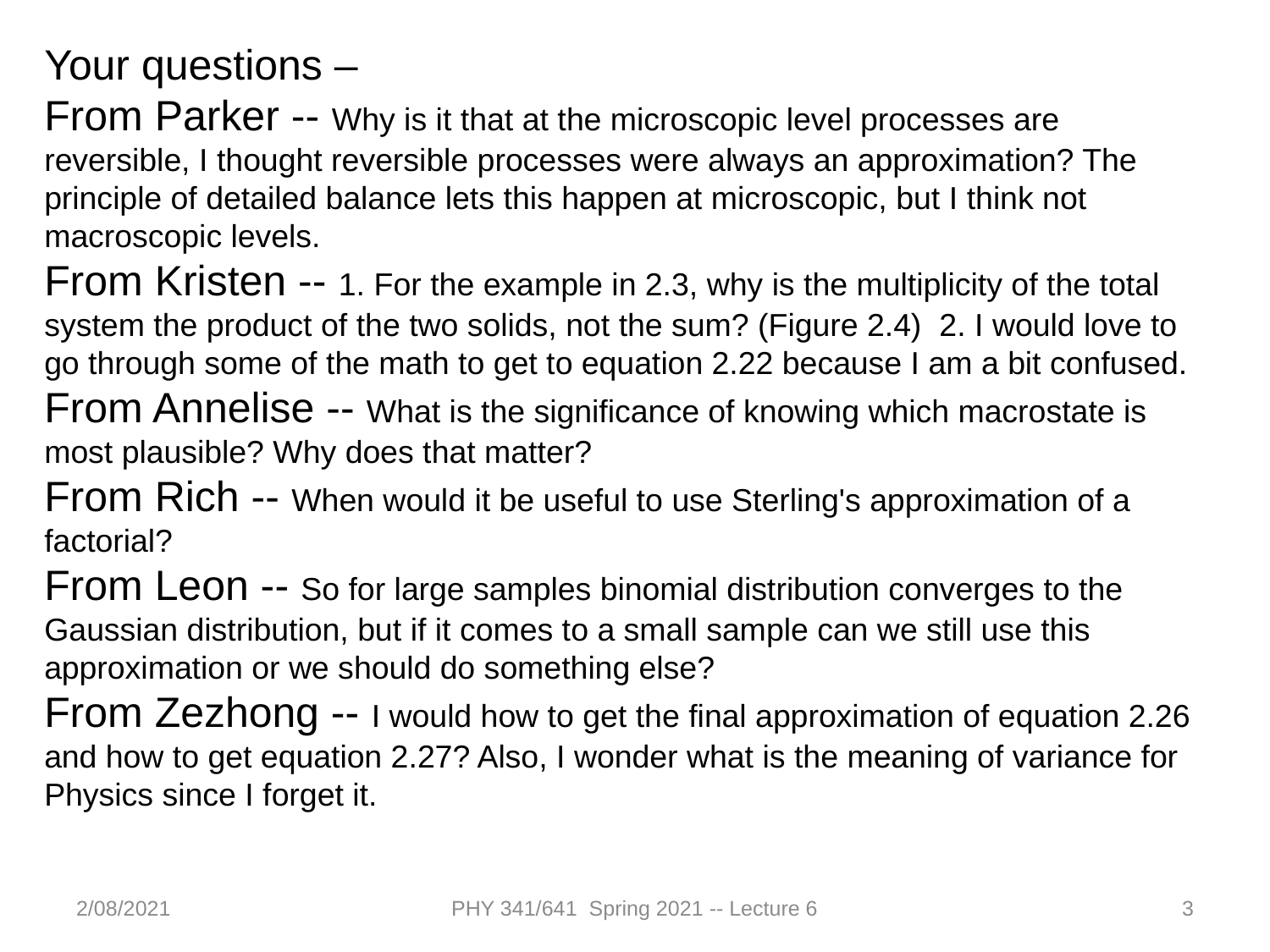

Your questions –
From Parker -- Why is it that at the microscopic level processes are reversible, I thought reversible processes were always an approximation? The principle of detailed balance lets this happen at microscopic, but I think not macroscopic levels.
From Kristen -- 1. For the example in 2.3, why is the multiplicity of the total system the product of the two solids, not the sum? (Figure 2.4)  2. I would love to go through some of the math to get to equation 2.22 because I am a bit confused.
From Annelise -- What is the significance of knowing which macrostate is most plausible? Why does that matter?
From Rich -- When would it be useful to use Sterling's approximation of a factorial?
From Leon -- So for large samples binomial distribution converges to the Gaussian distribution, but if it comes to a small sample can we still use this approximation or we should do something else?
From Zezhong -- I would how to get the final approximation of equation 2.26 and how to get equation 2.27? Also, I wonder what is the meaning of variance for Physics since I forget it.

2/08/2021
PHY 341/641  Spring 2021 -- Lecture 6
3